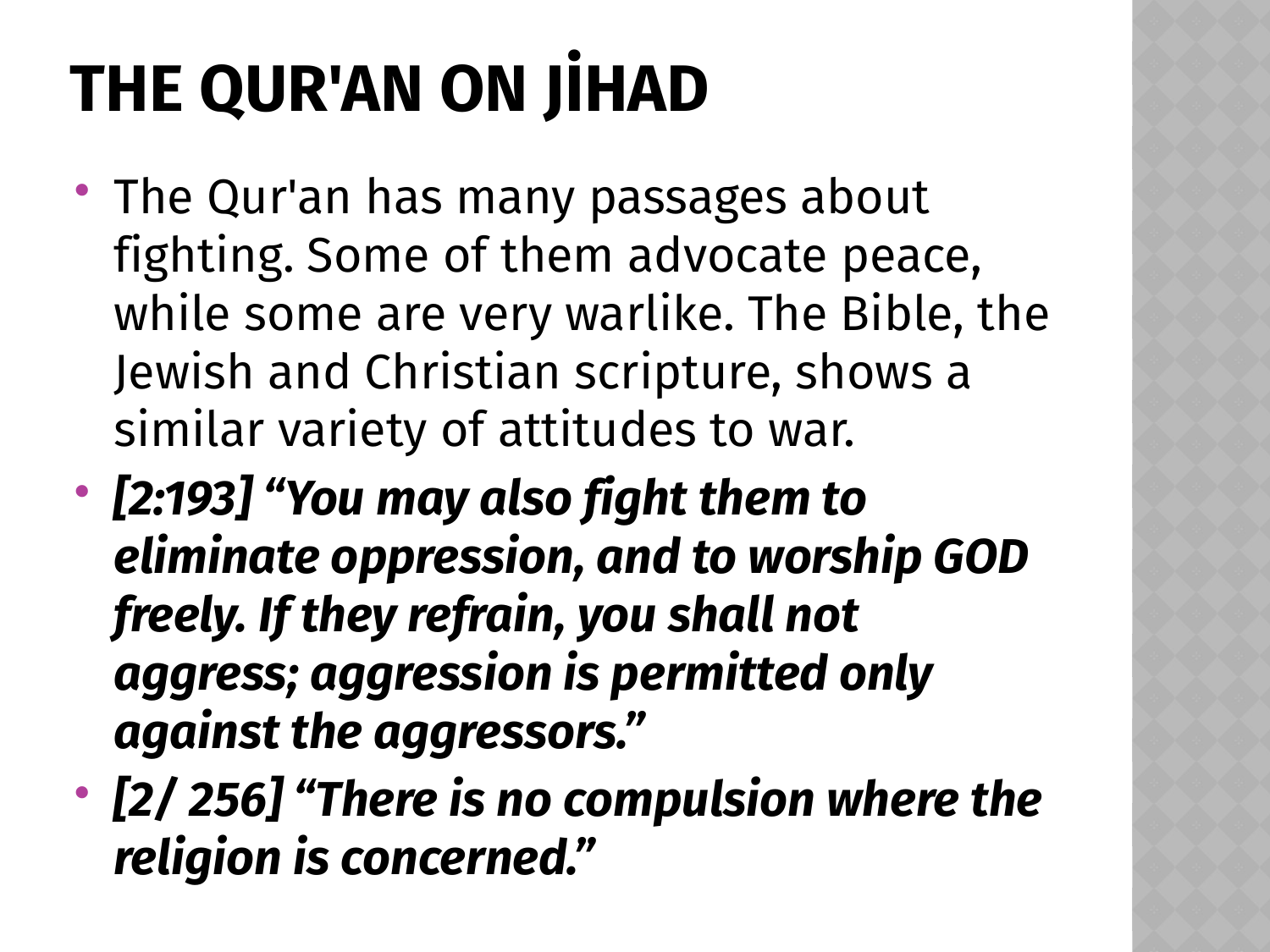

# The Qur'an on Jihad
The Qur'an has many passages about fighting. Some of them advocate peace, while some are very warlike. The Bible, the Jewish and Christian scripture, shows a similar variety of attitudes to war.
[2:193] “You may also fight them to eliminate oppression, and to worship GOD freely. If they refrain, you shall not aggress; aggression is permitted only against the aggressors.”
[2/ 256] “There is no compulsion where the religion is concerned.”